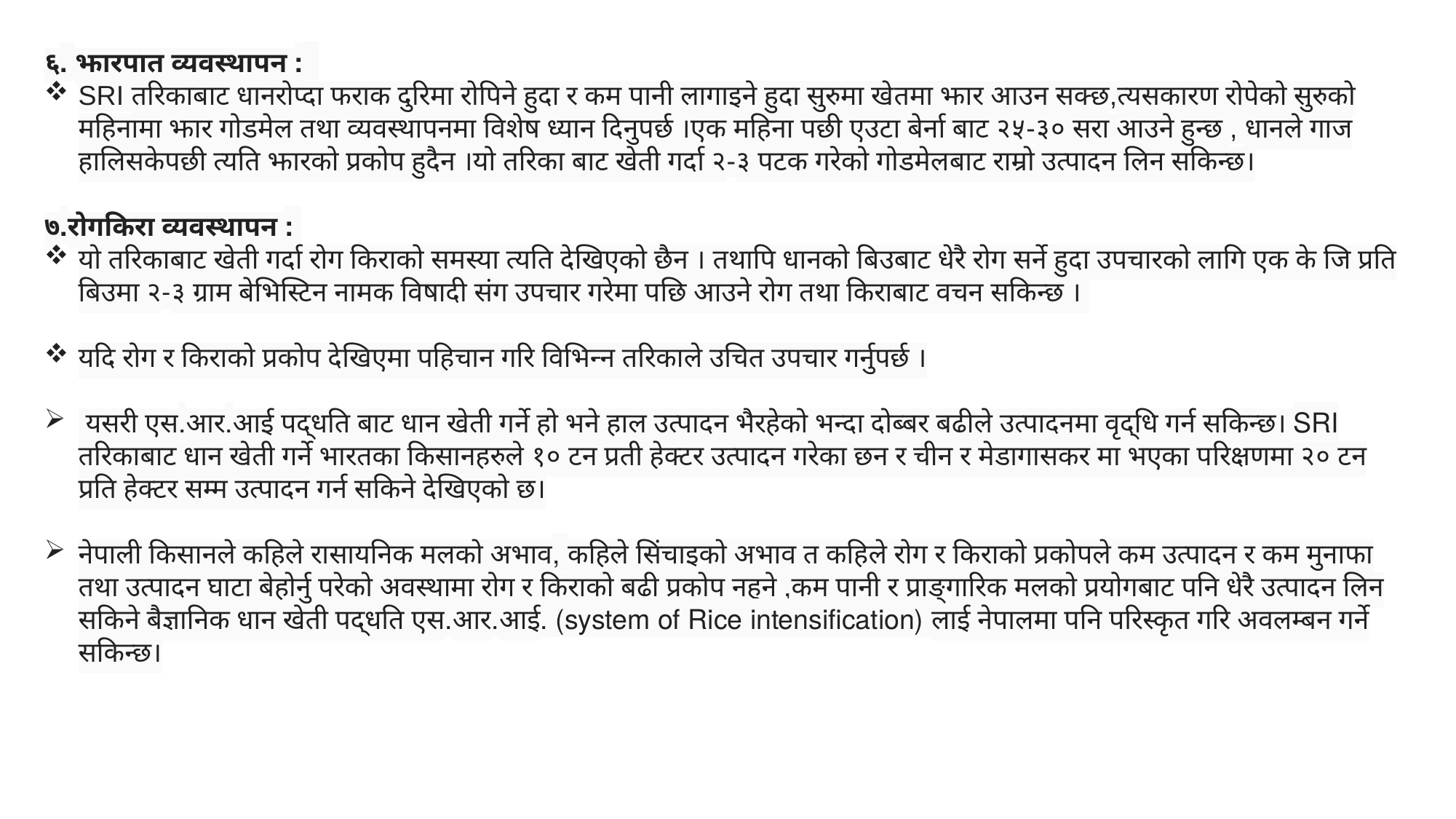

६. झारपात व्यवस्थापन :
SRI तरिकाबाट धानरोप्दा फराक दुरिमा रोपिने हुदा र कम पानी लागाइने हुदा सुरुमा खेतमा झार आउन सक्छ,त्यसकारण रोपेको सुरुको महिनामा झार गोडमेल तथा व्यवस्थापनमा विशेष ध्यान दिनुपर्छ ।एक महिना पछी एउटा बेर्ना बाट २५-३० सरा आउने हुन्छ , धानले गाज हालिसकेपछी त्यति झारको प्रकोप हुदैन ।यो तरिका बाट खेती गर्दा २-३ पटक गरेको गोडमेलबाट राम्रो उत्पादन लिन सकिन्छ।

७.रोगकिरा व्यवस्थापन :
यो तरिकाबाट खेती गर्दा रोग किराको समस्या त्यति देखिएको छैन । तथापि धानको बिउबाट धेरै रोग सर्ने हुदा उपचारको लागि एक के जि प्रति बिउमा २-३ ग्राम बेभिस्टिन नामक विषादी संग उपचार गरेमा पछि आउने रोग तथा किराबाट वचन सकिन्छ ।

यदि रोग र किराको प्रकोप देखिएमा पहिचान गरि विभिन्न तरिकाले उचित उपचार गर्नुपर्छ ।

 यसरी एस.आर.आई पद्धति बाट धान खेती गर्ने हो भने हाल उत्पादन भैरहेको भन्दा दोब्बर बढीले उत्पादनमा वृद्धि गर्न सकिन्छ। SRI तरिकाबाट धान खेती गर्ने भारतका किसानहरुले १० टन प्रती हेक्टर उत्पादन गरेका छन र चीन र मेडागासकर मा भएका परिक्षणमा २० टन प्रति हेक्टर सम्म उत्पादन गर्न सकिने देखिएको छ।

नेपाली किसानले कहिले रासायनिक मलको अभाव, कहिले सिंचाइको अभाव त कहिले रोग र किराको प्रकोपले कम उत्पादन र कम मुनाफा तथा उत्पादन घाटा बेहोर्नु परेको अवस्थामा रोग र किराको बढी प्रकोप नहुने ,कम पानी र प्राङ्गारिक मलको प्रयोगबाट पनि धेरै उत्पादन लिन सकिने बैज्ञानिक धान खेती पद्धति एस.आर.आई. (system of Rice intensification) लाई नेपालमा पनि परिस्कृत गरि अवलम्बन गर्ने सकिन्छ।